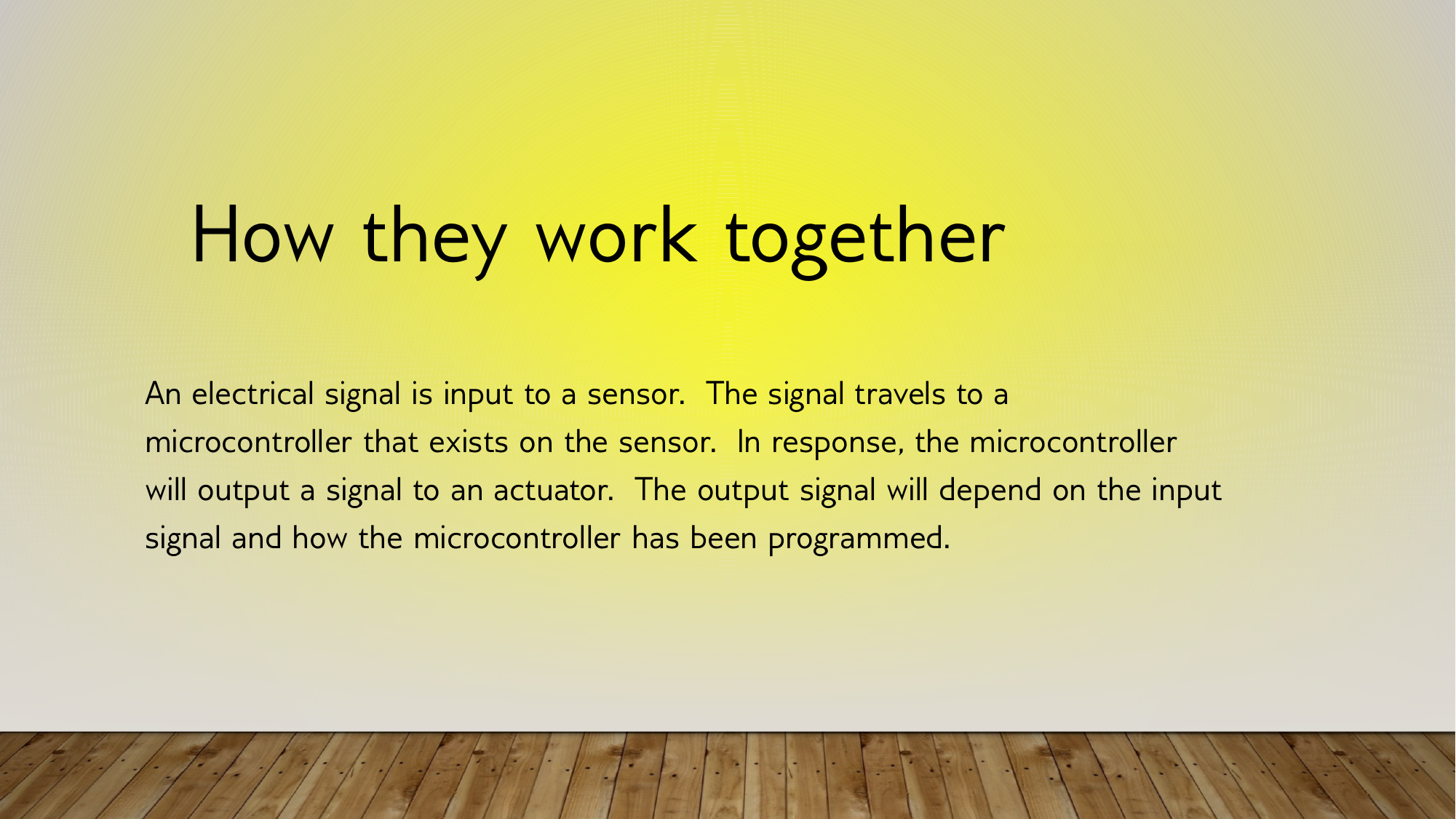

# How they work together
An electrical signal is input to a sensor.  The signal travels to a microcontroller that exists on the sensor.  In response, the microcontroller will output a signal to an actuator.  The output signal will depend on the input signal and how the microcontroller has been programmed.